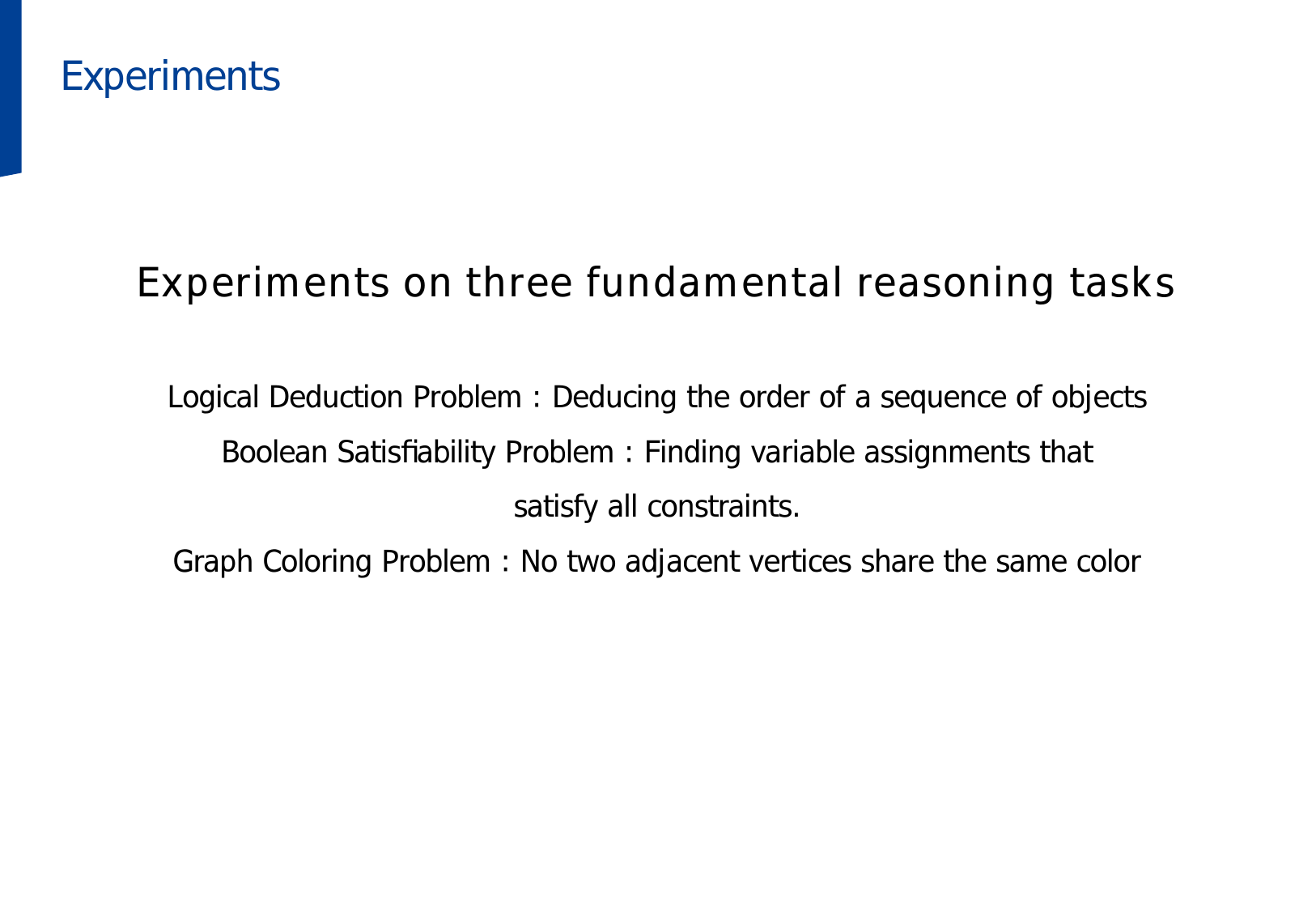

Experiments
Experiments on three fundamental reasoning tasks

Logical Deduction Problem : Deducing the order of a sequence of objects
Boolean Satisfiability Problem : Finding variable assignments that
satisfy all constraints.
Graph Coloring Problem : No two adjacent vertices share the same color